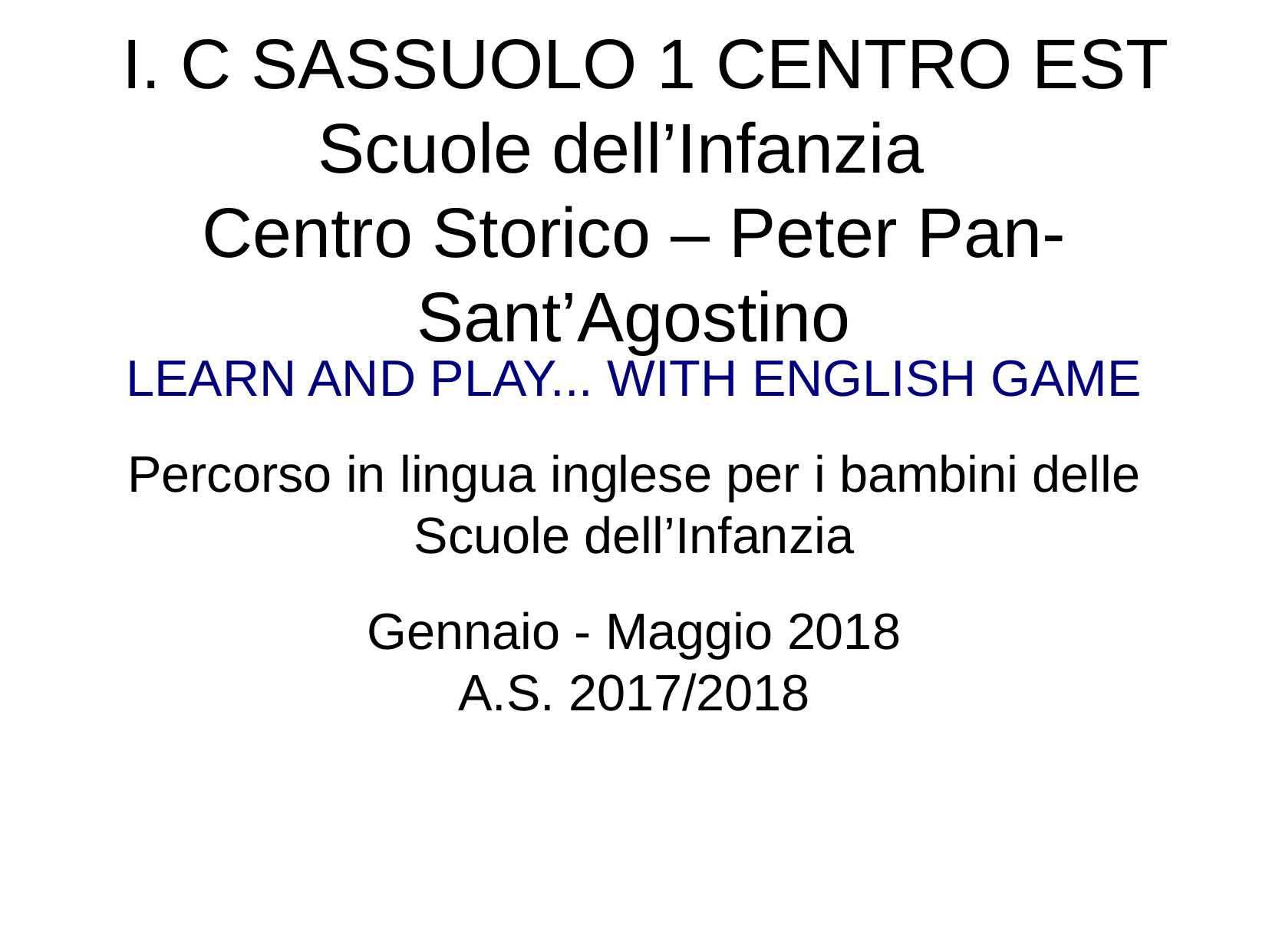

I. C SASSUOLO 1 CENTRO EST
             Scuole dell’Infanzia
Centro Storico – Peter Pan- Sant’Agostino

LEARN AND PLAY... WITH ENGLISH GAME

Percorso in lingua inglese per i bambini delle Scuole dell’Infanzia

Gennaio - Maggio 2018
A.S. 2017/2018